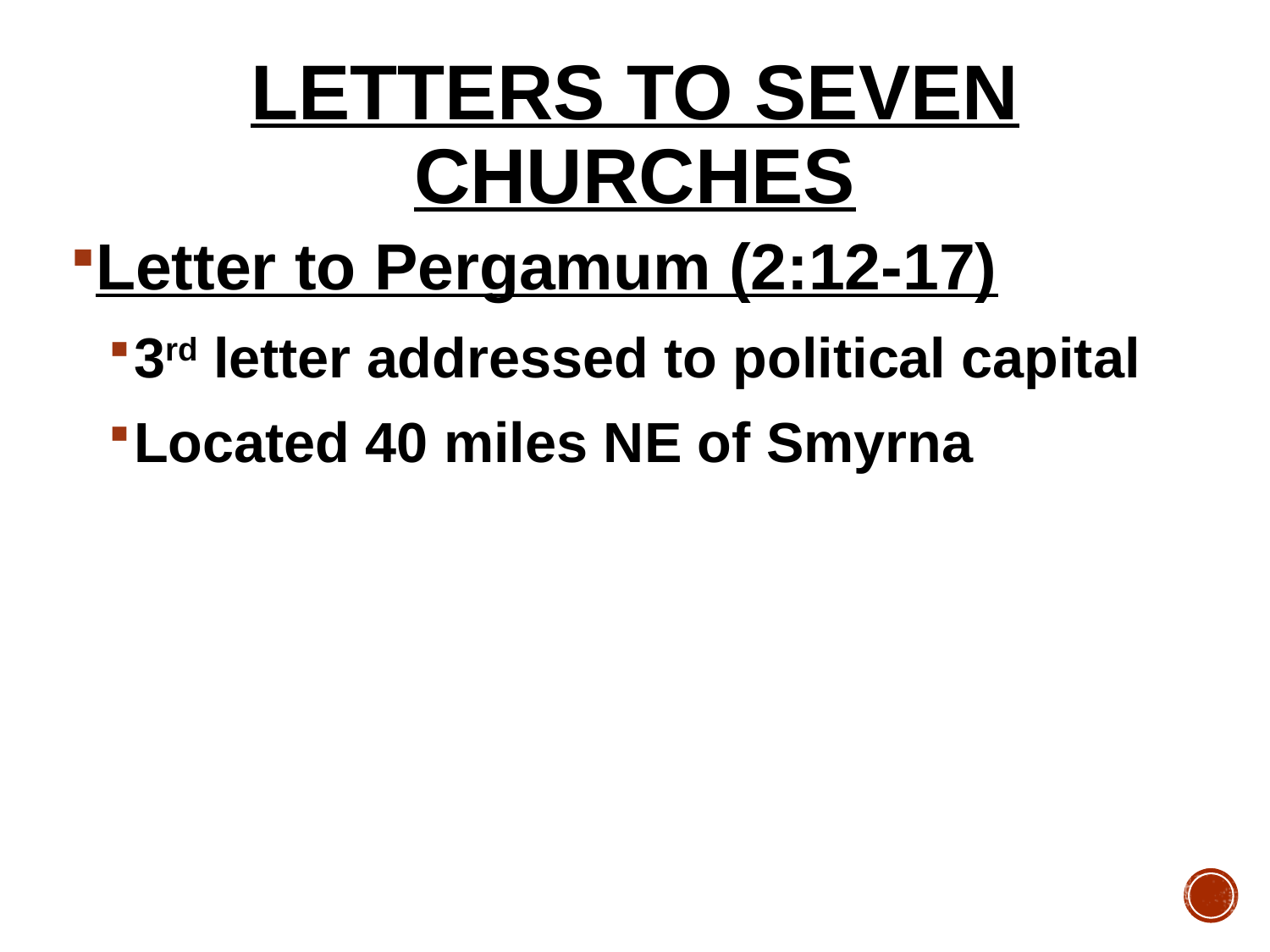

# Letters to Seven Churches
Letter to Pergamum (2:12-17)
3rd letter addressed to political capital
Located 40 miles NE of Smyrna